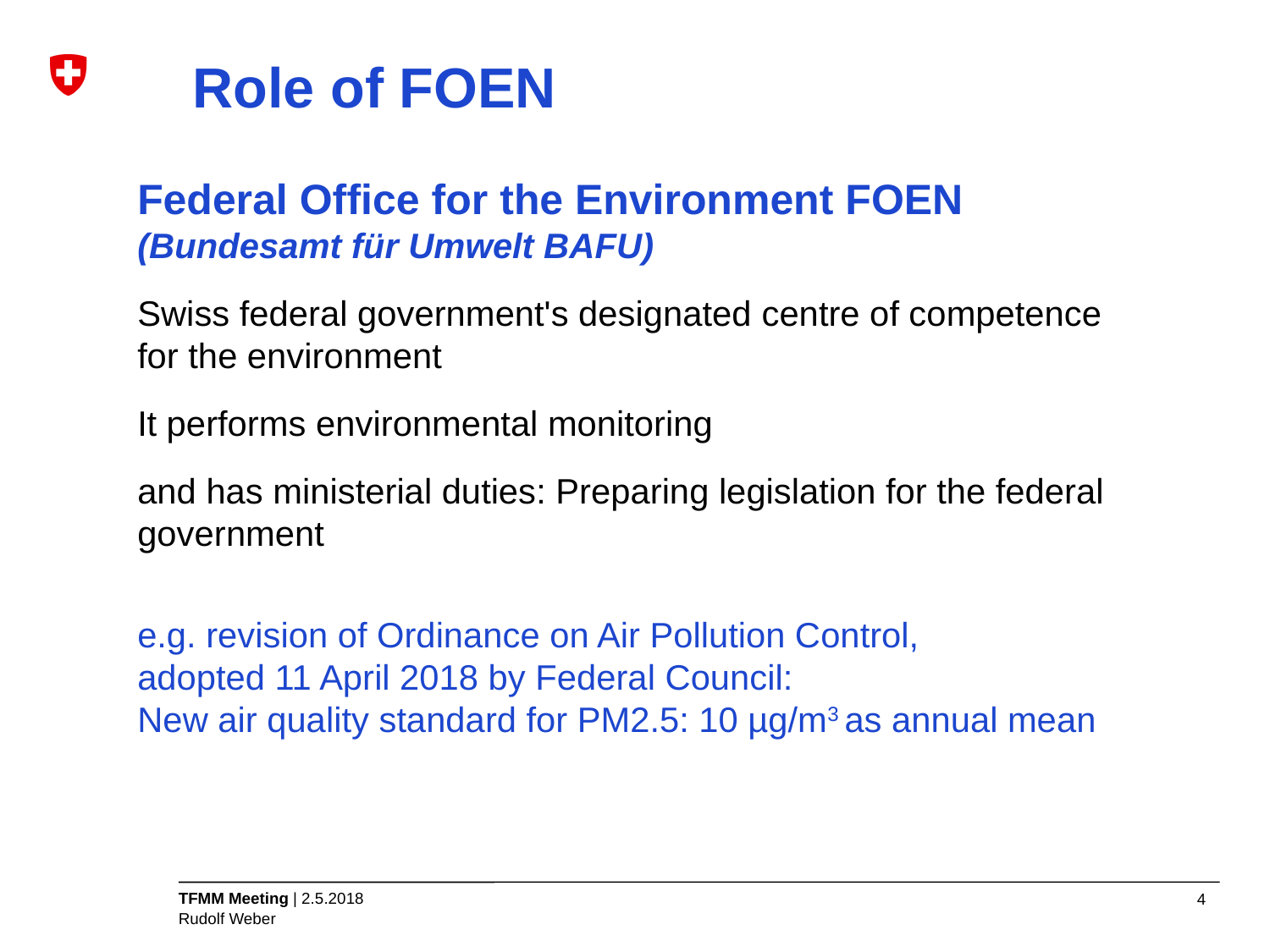

Role of FOEN
Federal Office for the Environment FOEN
(Bundesamt für Umwelt BAFU)

Swiss federal government's designated centre of competence for the environment

It performs environmental monitoring

and has ministerial duties: Preparing legislation for the federal government
e.g. revision of Ordinance on Air Pollution Control,
adopted 11 April 2018 by Federal Council:
New air quality standard for PM2.5: 10 µg/m3 as annual mean